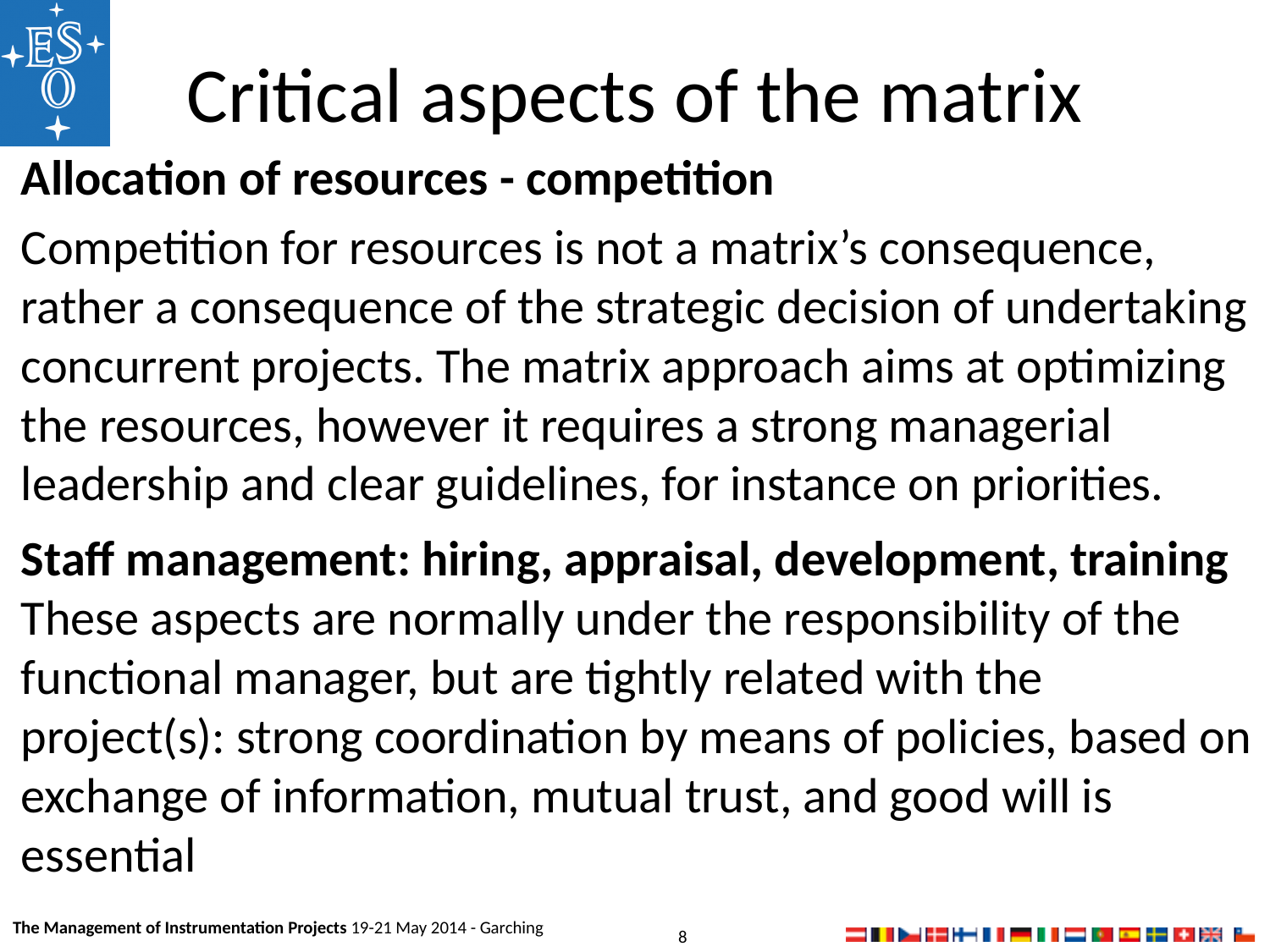

# Critical aspects of the matrix
Allocation of resources - competition
Competition for resources is not a matrix’s consequence, rather a consequence of the strategic decision of undertaking concurrent projects. The matrix approach aims at optimizing the resources, however it requires a strong managerial leadership and clear guidelines, for instance on priorities.
Staff management: hiring, appraisal, development, training
These aspects are normally under the responsibility of the functional manager, but are tightly related with the project(s): strong coordination by means of policies, based on exchange of information, mutual trust, and good will is essential

The Management of Instrumentation Projects 19-21 May 2014 - Garching